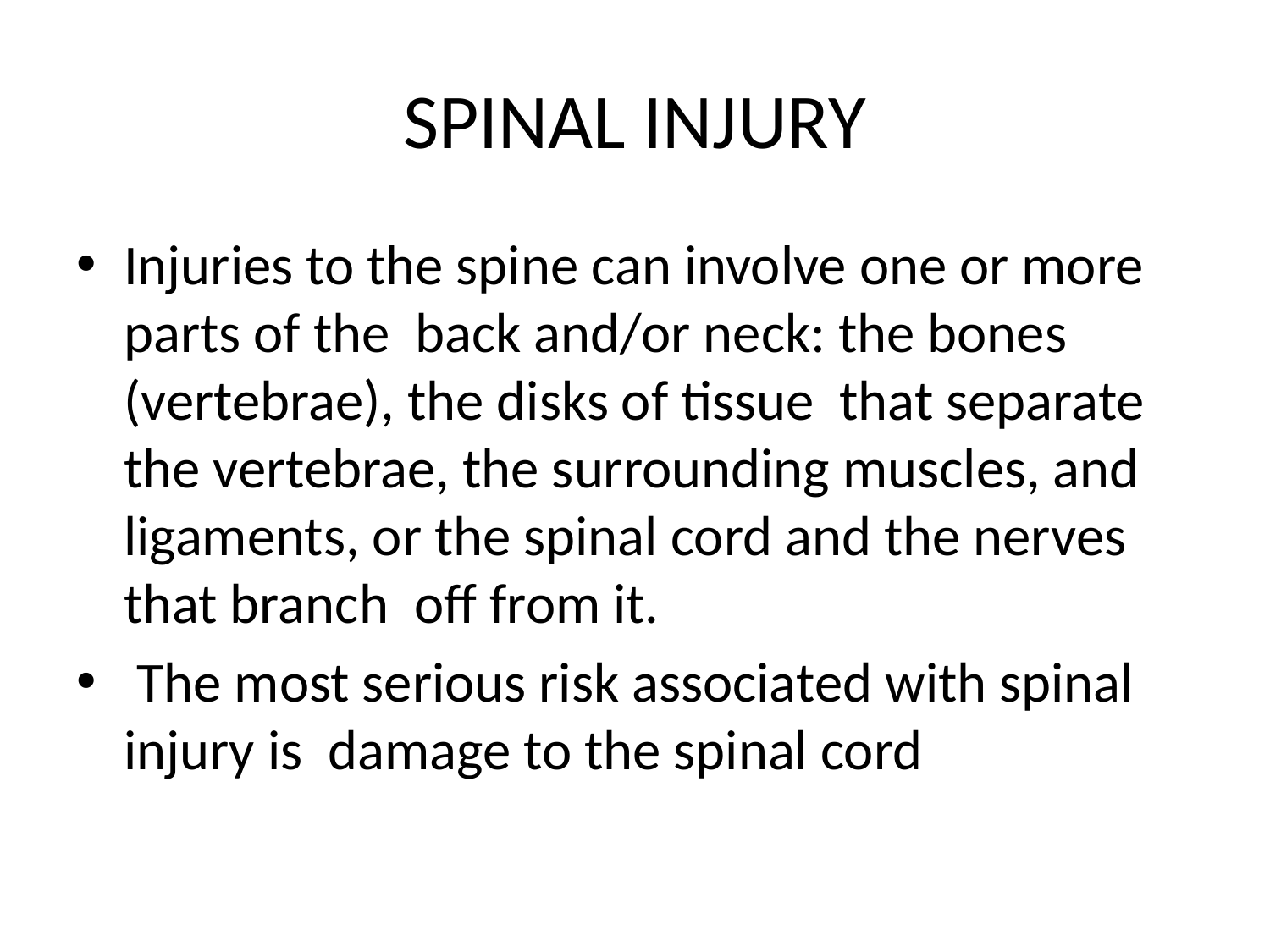

# SPINAL INJURY
Injuries to the spine can involve one or more parts of the  back and/or neck: the bones (vertebrae), the disks of tissue  that separate the vertebrae, the surrounding muscles, and ligaments, or the spinal cord and the nerves that branch  oﬀ from it.
 The most serious risk associated with spinal injury is  damage to the spinal cord